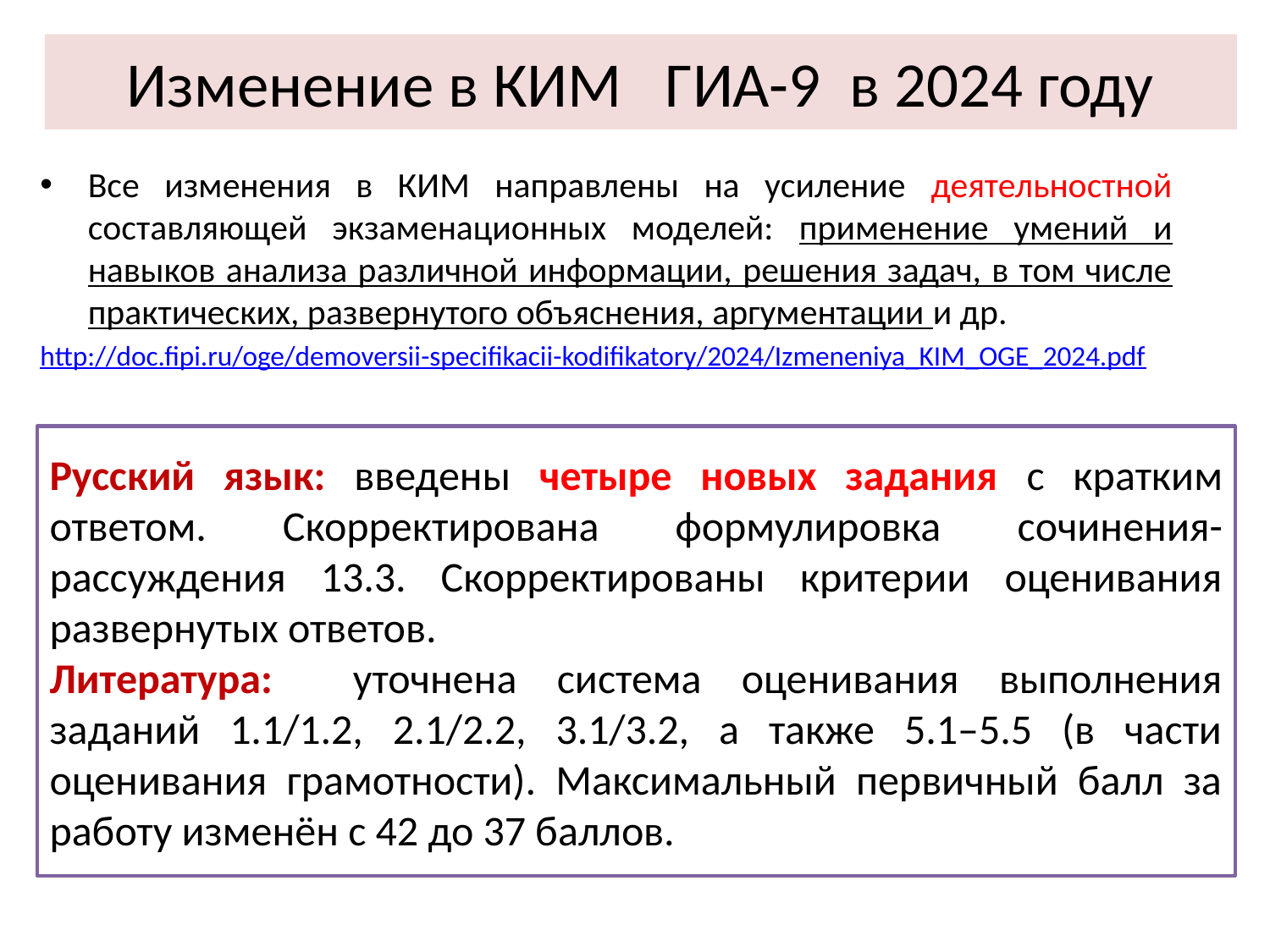

# Изменение в КИМ   ГИА-9  в 2024 году
Все изменения в КИМ направлены на усиление деятельностной составляющей экзаменационных моделей: применение умений и навыков анализа различной информации, решения задач, в том числе практических, развернутого объяснения, аргументации и др.
http://doc.fipi.ru/oge/demoversii-specifikacii-kodifikatory/2024/Izmeneniya_KIM_OGE_2024.pdf

Русский язык: введены четыре новых задания с кратким ответом. Скорректирована формулировка сочинения-рассуждения 13.3. Скорректированы критерии оценивания развернутых ответов.
Литература:  уточнена система оценивания выполнения заданий 1.1/1.2, 2.1/2.2, 3.1/3.2, а также 5.1–5.5 (в части оценивания грамотности). Максимальный первичный балл за работу изменён с 42 до 37 баллов.